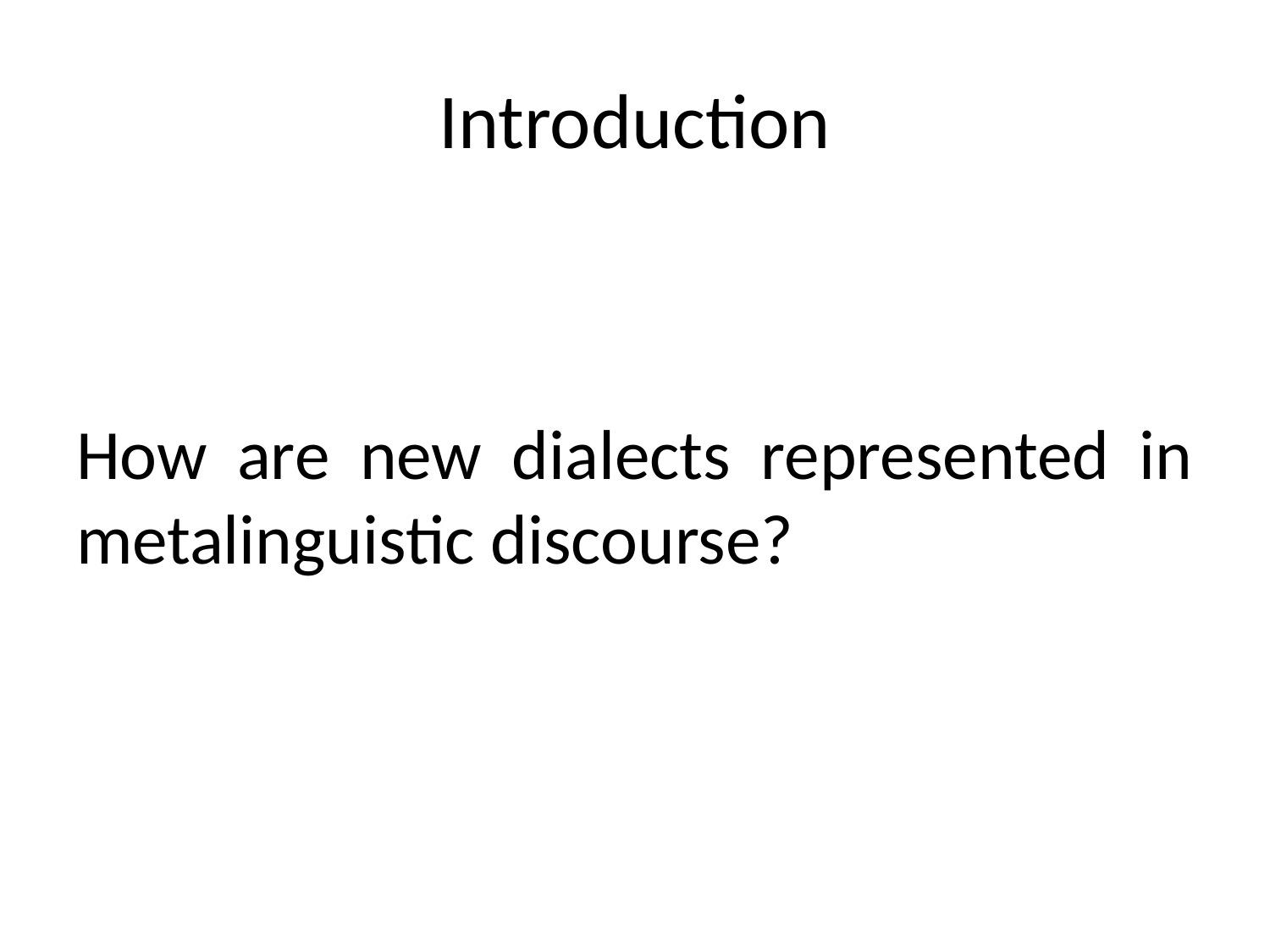

# Introduction

How are new dialects represented in metalinguistic discourse?